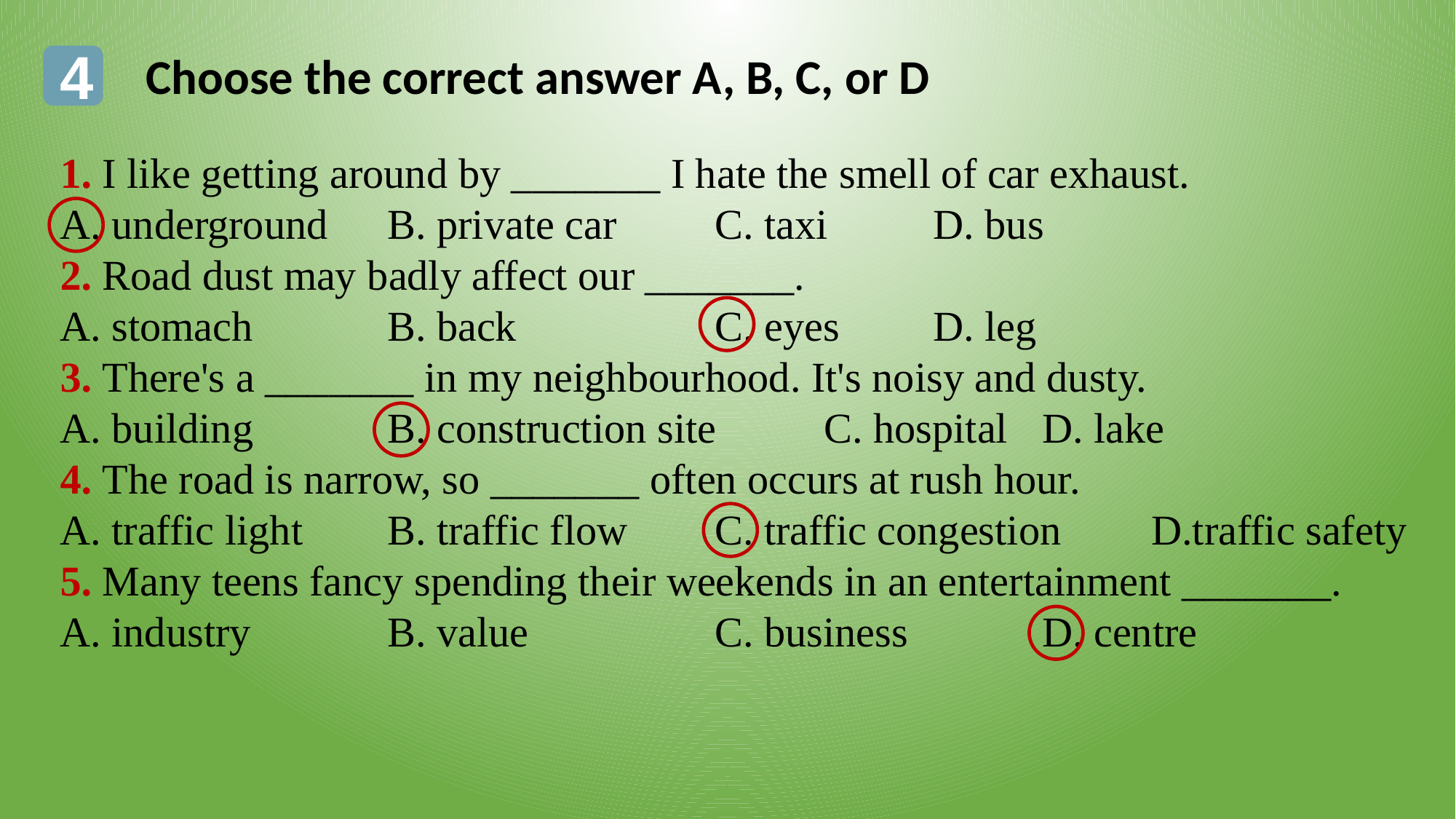

4
Choose the correct answer A, B, C, or D

1. I like getting around by _______ I hate the smell of car exhaust.
A. underground	B. private car	C. taxi	D. bus
2. Road dust may badly affect our _______.
A. stomach		B. back		C. eyes	D. leg
3. There's a _______ in my neighbourhood. It's noisy and dusty.
A. building		B. construction site	C. hospital	D. lake
4. The road is narrow, so _______ often occurs at rush hour.
A. traffic light	B. traffic flow	C. traffic congestion	D.traffic safety
5. Many teens fancy spending their weekends in an entertainment _______.
A. industry		B. value		C. business		D. centre